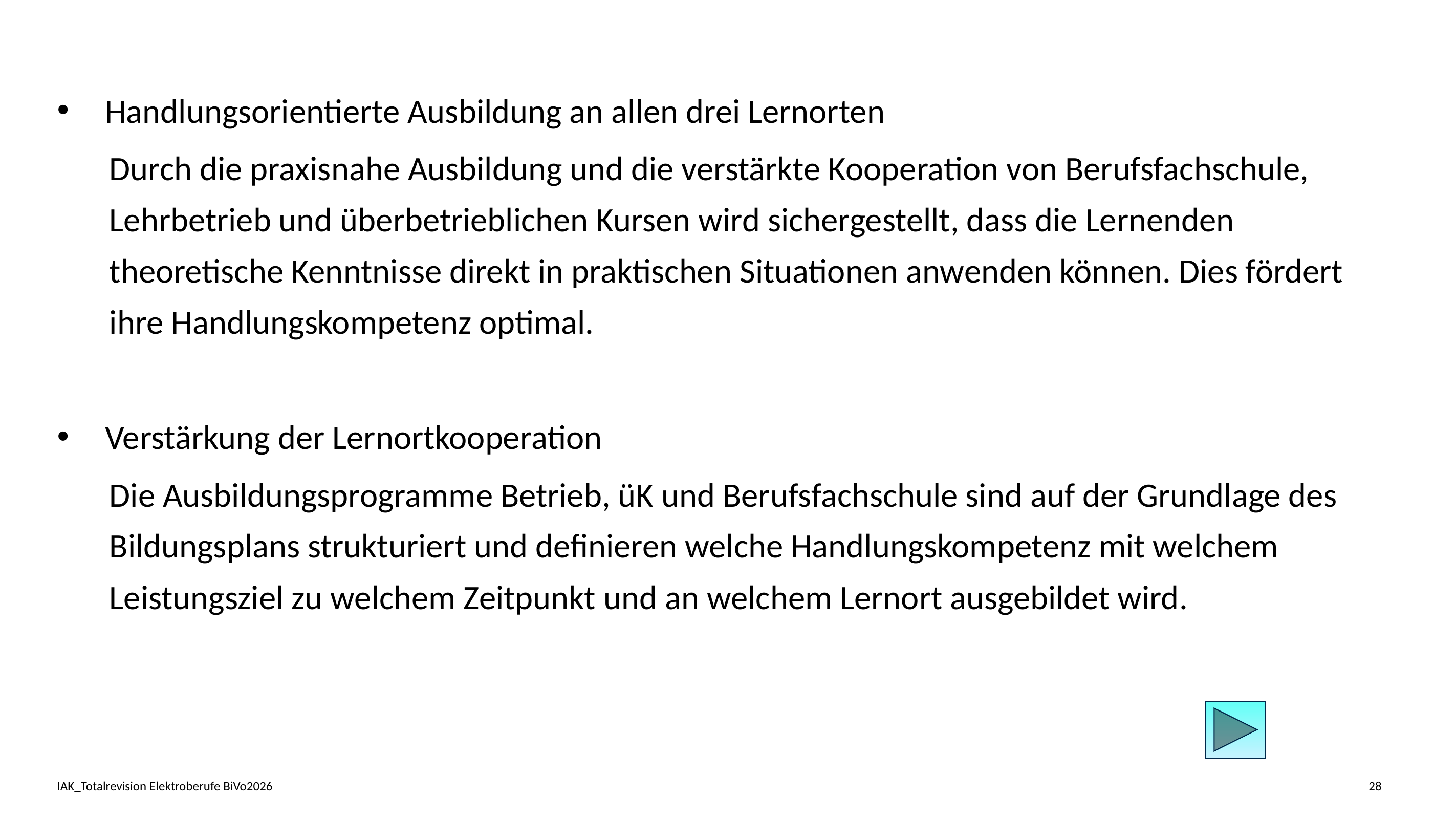

Handlungsorientierte Ausbildung an allen drei Lernorten
Durch die praxisnahe Ausbildung und die verstärkte Kooperation von Berufsfachschule, Lehrbetrieb und überbetrieblichen Kursen wird sichergestellt, dass die Lernenden theoretische Kenntnisse direkt in praktischen Situationen anwenden können. Dies fördert ihre Handlungskompetenz optimal.

Verstärkung der Lernortkooperation
Die Ausbildungsprogramme Betrieb, üK und Berufsfachschule sind auf der Grundlage des Bildungsplans strukturiert und definieren welche Handlungskompetenz mit welchem Leistungsziel zu welchem Zeitpunkt und an welchem Lernort ausgebildet wird.

IAK_Totalrevision Elektroberufe BiVo2026
28